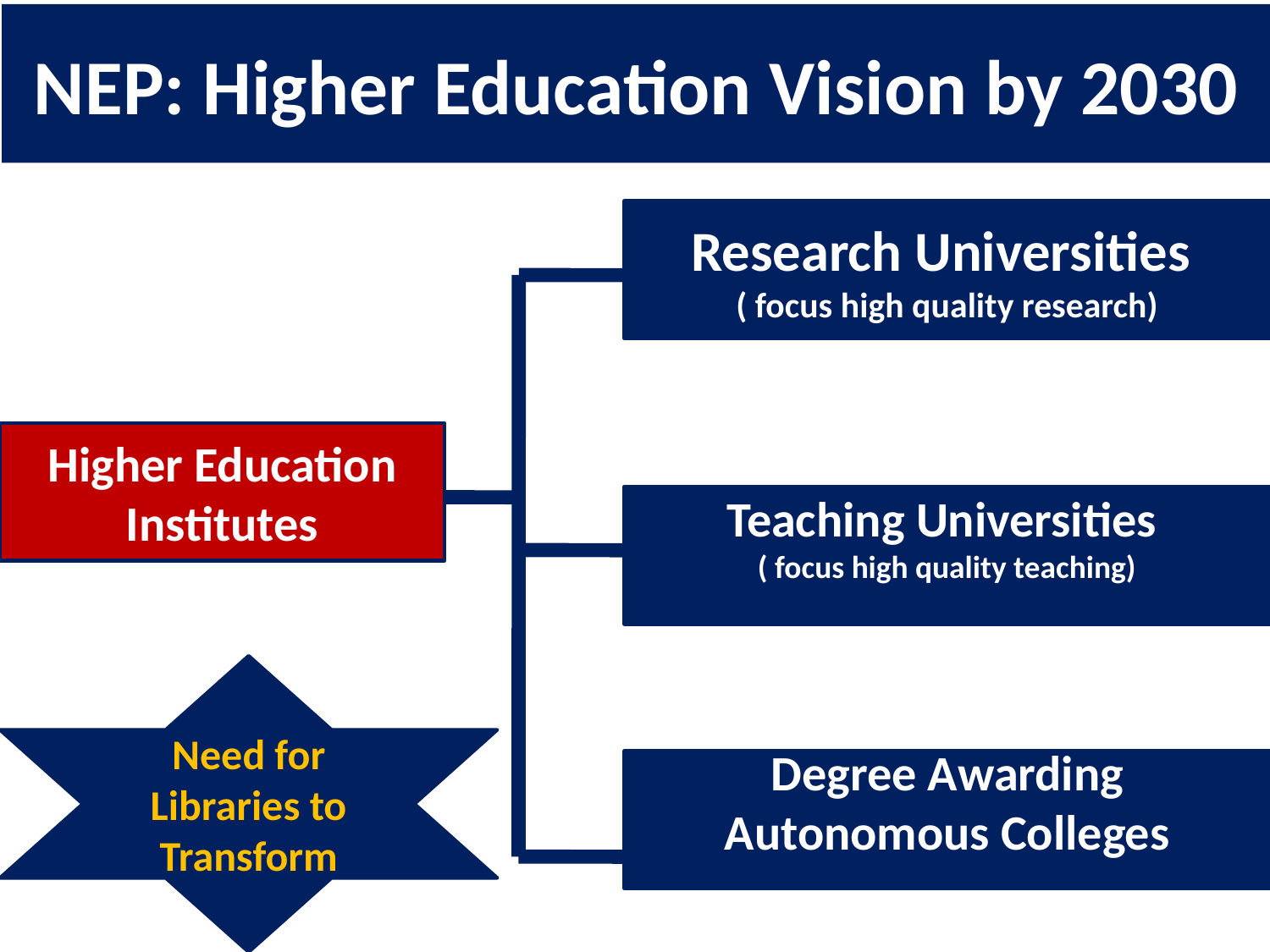

# NEP: Higher Education Vision by 2030
Research Universities
( focus high quality research)
Higher Education Institutes
Teaching Universities
( focus high quality teaching)

Need for Libraries to Transform
Degree Awarding Autonomous Colleges